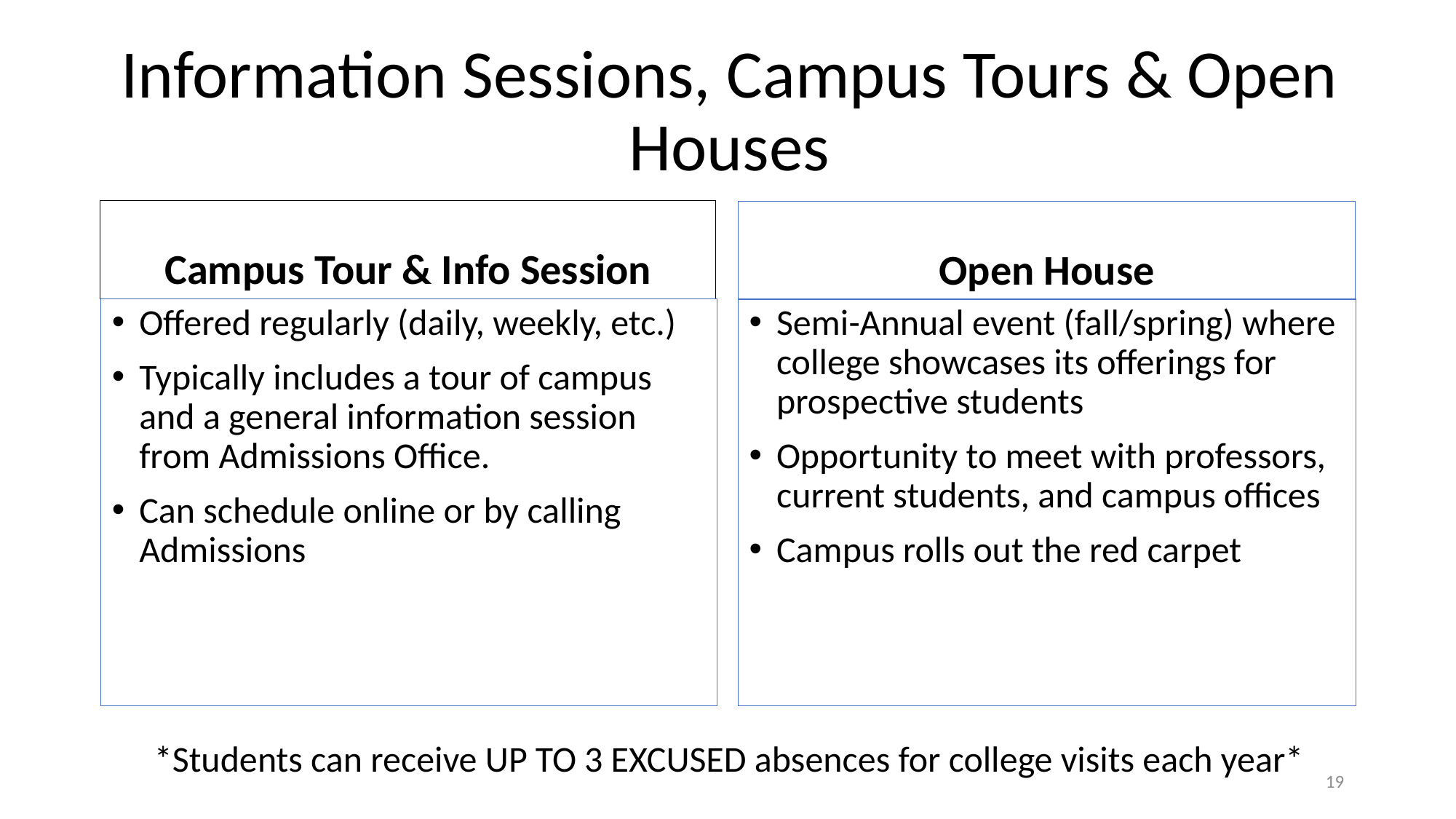

# Information Sessions, Campus Tours & Open Houses
Campus Tour & Info Session
Open House
Offered regularly (daily, weekly, etc.)
Typically includes a tour of campus and a general information session from Admissions Office.
Can schedule online or by calling Admissions

Semi-Annual event (fall/spring) where college showcases its offerings for prospective students
Opportunity to meet with professors, current students, and campus offices
Campus rolls out the red carpet
*Students can receive UP TO 3 EXCUSED absences for college visits each year*
19